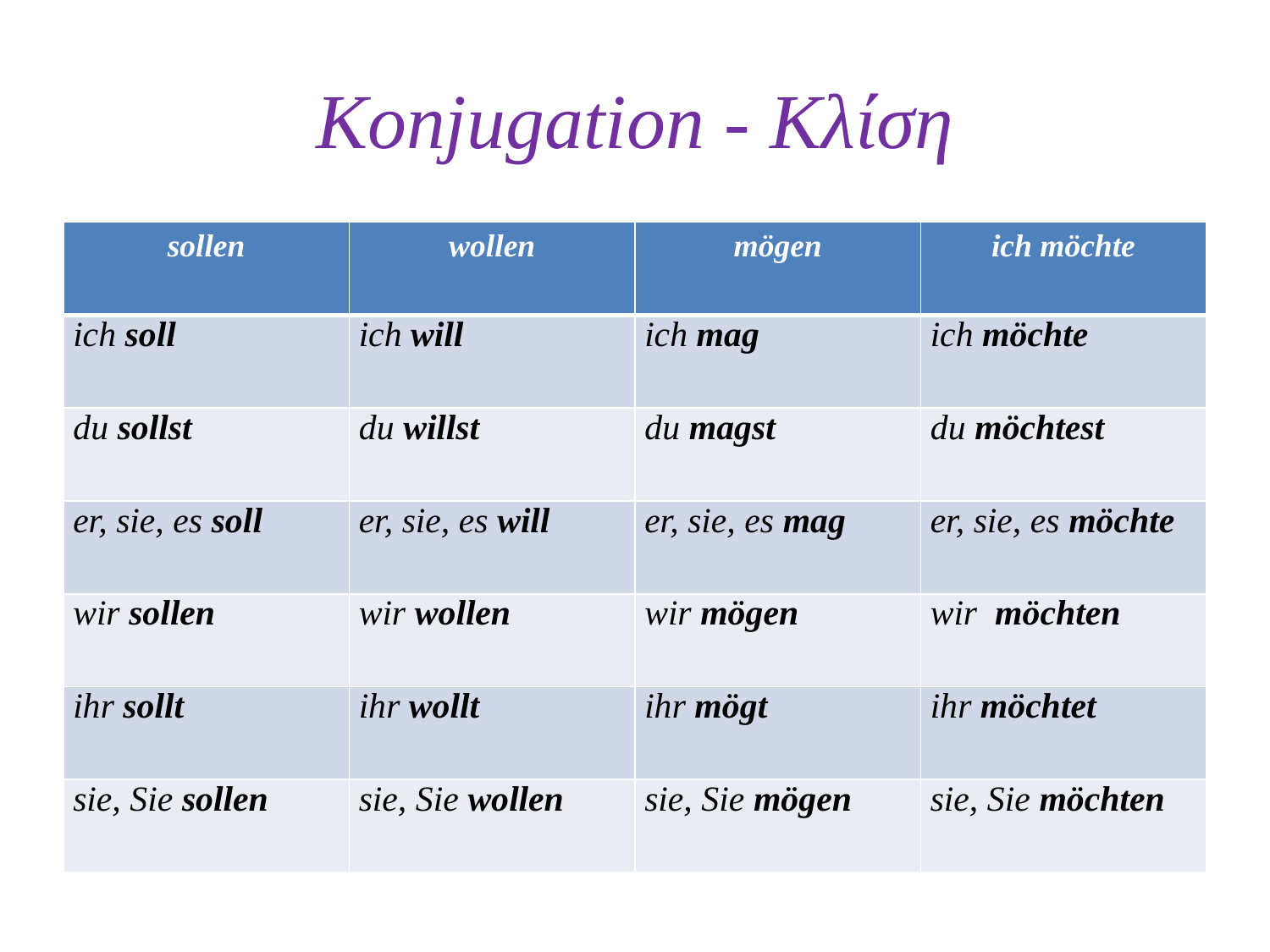

# Konjugation - Κλίση
| sollen | wollen | mögen | ich möchte |
| --- | --- | --- | --- |
| ich soll | ich will | ich mag | ich möchte |
| du sollst | du willst | du magst | du möchtest |
| er, sie, es soll | er, sie, es will | er, sie, es mag | er, sie, es möchte |
| wir sollen | wir wollen | wir mögen | wir möchten |
| ihr sollt | ihr wollt | ihr mögt | ihr möchtet |
| sie, Sie sollen | sie, Sie wollen | sie, Sie mögen | sie, Sie möchten |